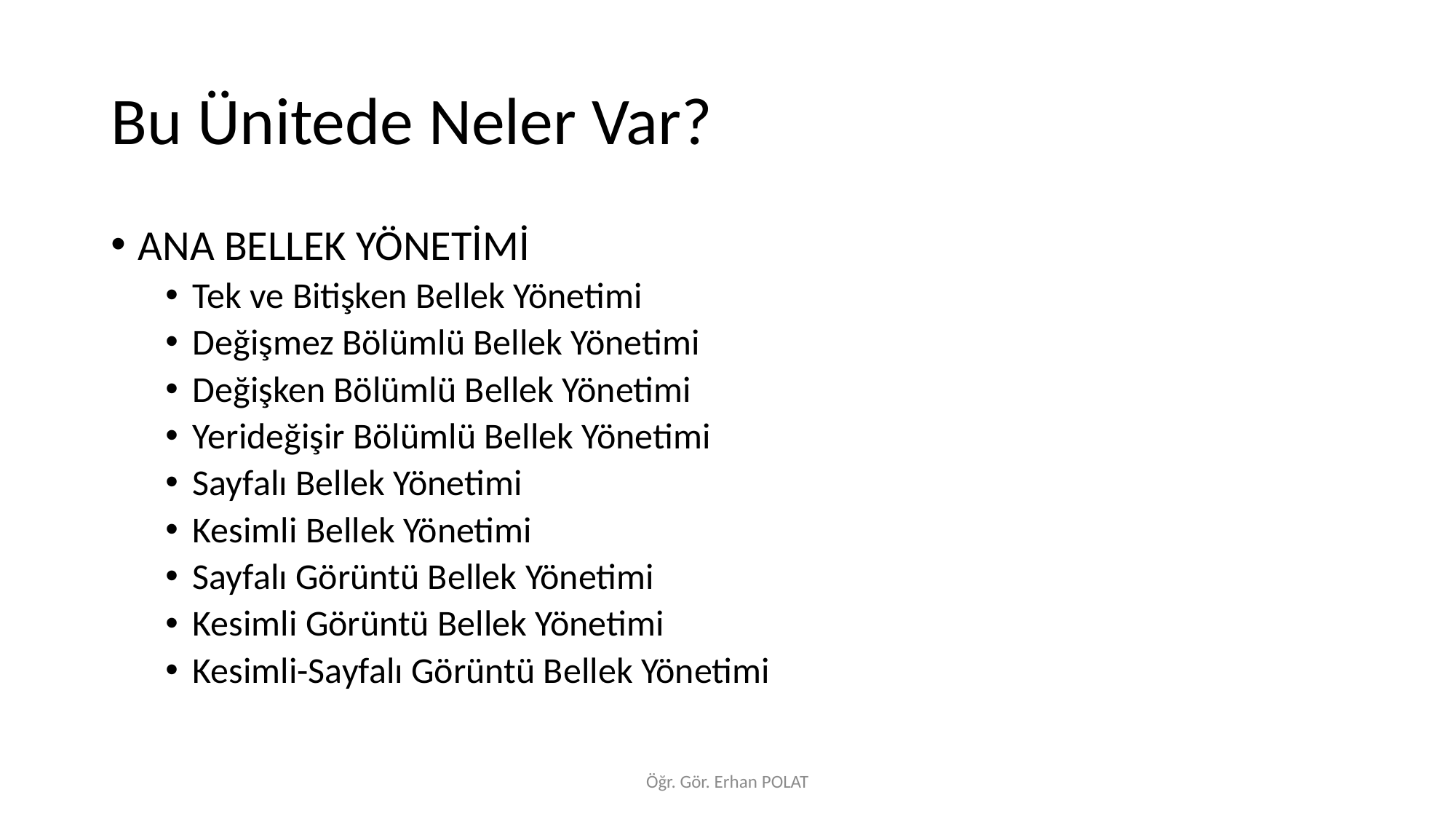

# Bu Ünitede Neler Var?
ANA BELLEK YÖNETİMİ
Tek ve Bitişken Bellek Yönetimi
Değişmez Bölümlü Bellek Yönetimi
Değişken Bölümlü Bellek Yönetimi
Yerideğişir Bölümlü Bellek Yönetimi
Sayfalı Bellek Yönetimi
Kesimli Bellek Yönetimi
Sayfalı Görüntü Bellek Yönetimi
Kesimli Görüntü Bellek Yönetimi
Kesimli-Sayfalı Görüntü Bellek Yönetimi
Öğr. Gör. Erhan POLAT